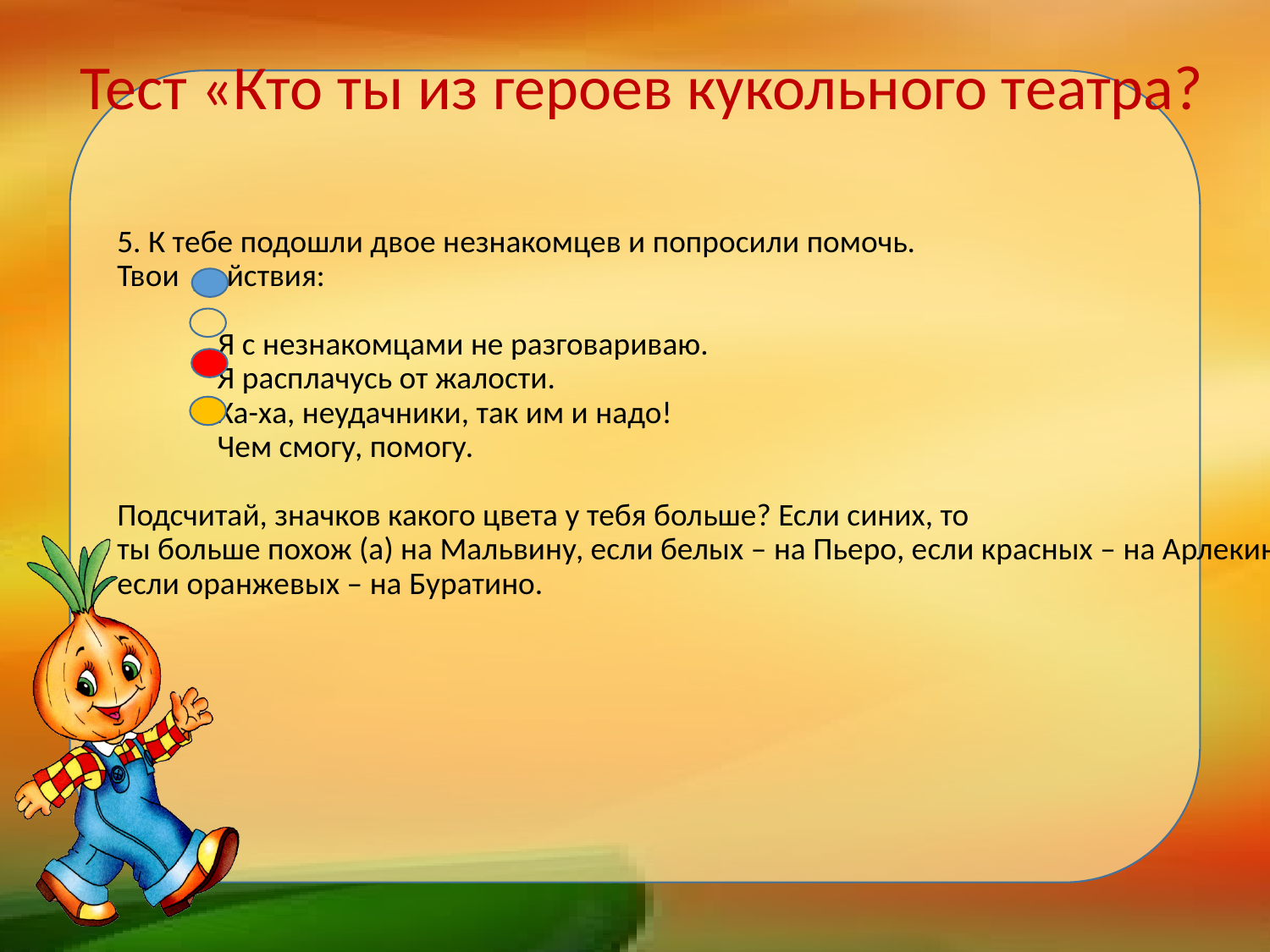

Тест «Кто ты из героев кукольного театра?

# 5. К тебе подошли двое незнакомцев и попросили помочь. Твои  действия: Я с незнакомцами не разговариваю. Я расплачусь от жалости. Ха-ха, неудачники, так им и надо! Чем смогу, помогу. Подсчитай, значков какого цвета у тебя больше? Если синих, то ты больше похож (а) на Мальвину, если белых – на Пьеро, если красных – на Арлекина, если оранжевых – на Буратино.